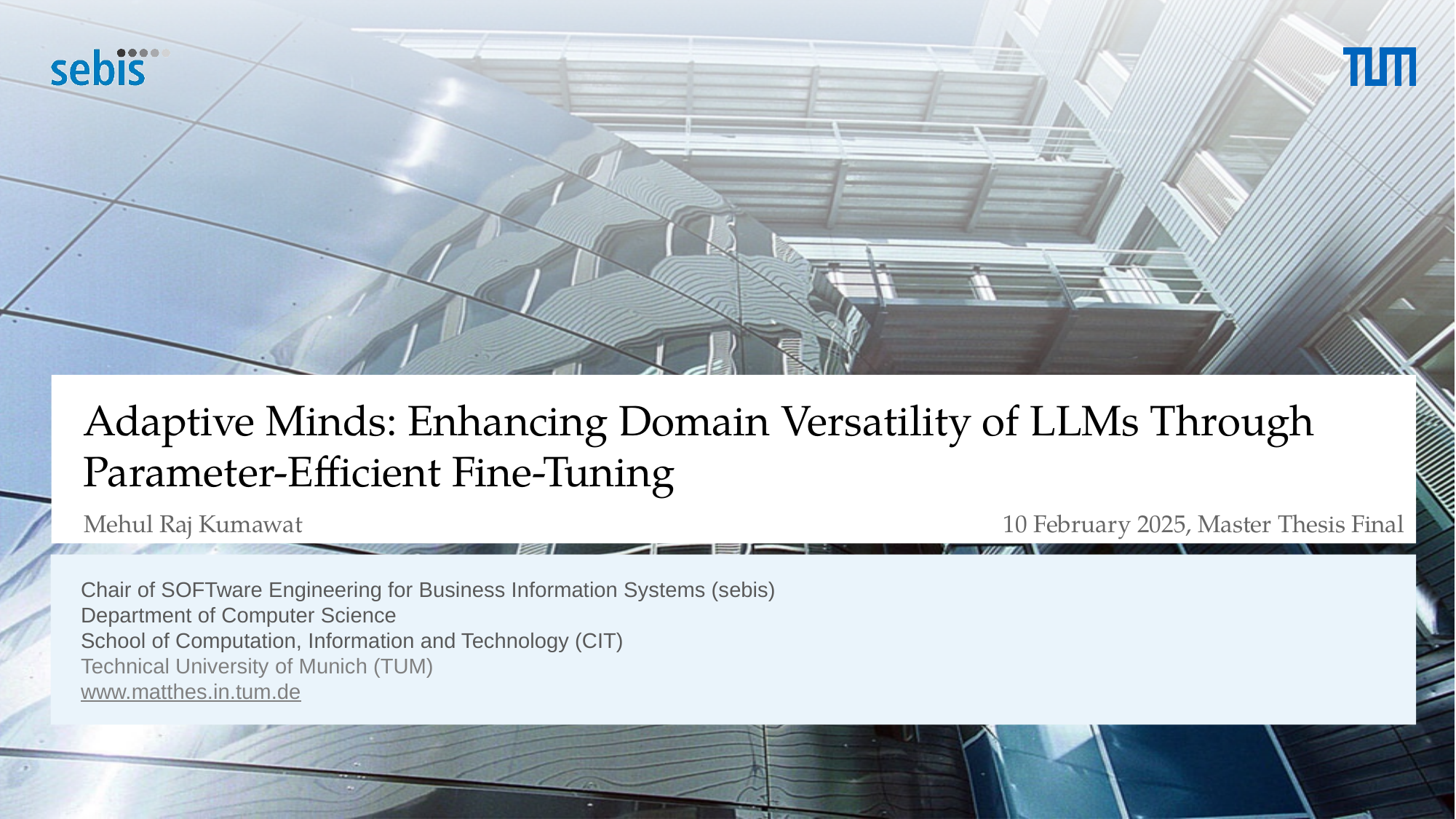

# Adaptive Minds: Enhancing Domain Versatility of LLMs Through Parameter-Efficient Fine-Tuning
10 February 2025, Master Thesis Final
Mehul Raj Kumawat